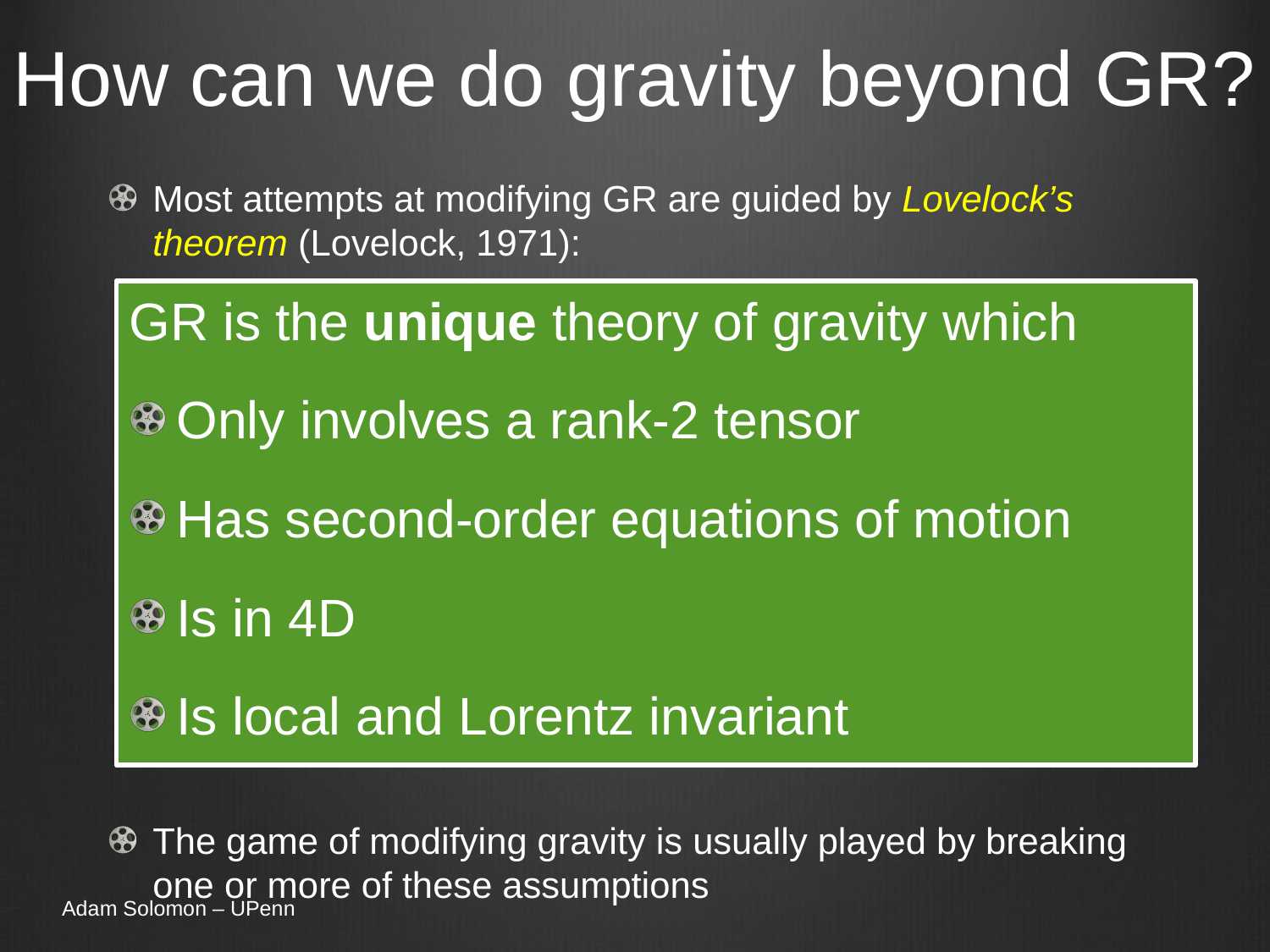

How can we do gravity beyond GR?
Most attempts at modifying GR are guided by Lovelock’s theorem (Lovelock, 1971):

The game of modifying gravity is usually played by breaking one or more of these assumptions
GR is the unique theory of gravity which
Only involves a rank-2 tensor
Has second-order equations of motion
Is in 4D
Is local and Lorentz invariant
Adam Solomon – UPenn